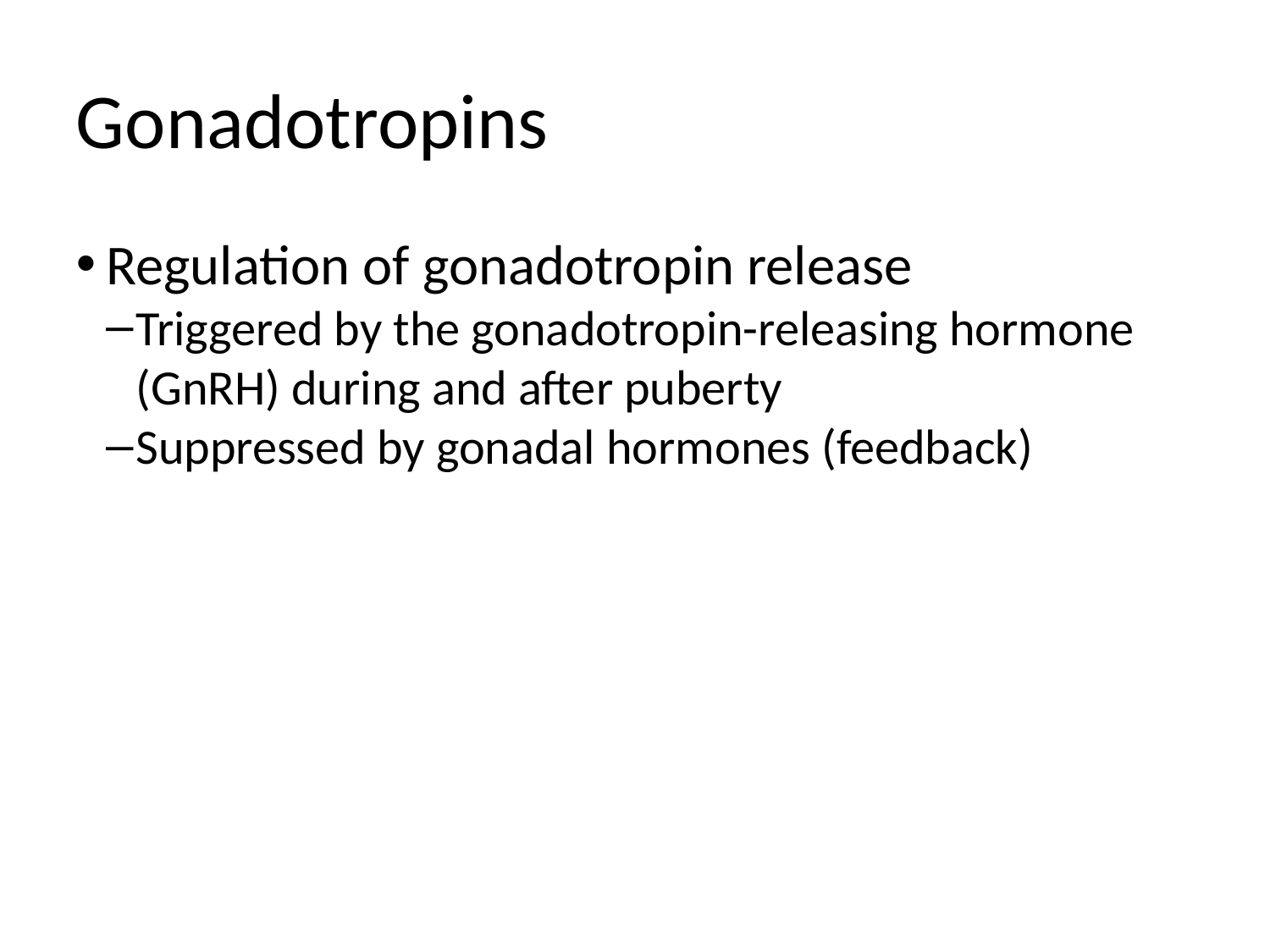

Gonadotropins
Regulation of gonadotropin release
Triggered by the gonadotropin-releasing hormone (GnRH) during and after puberty
Suppressed by gonadal hormones (feedback)